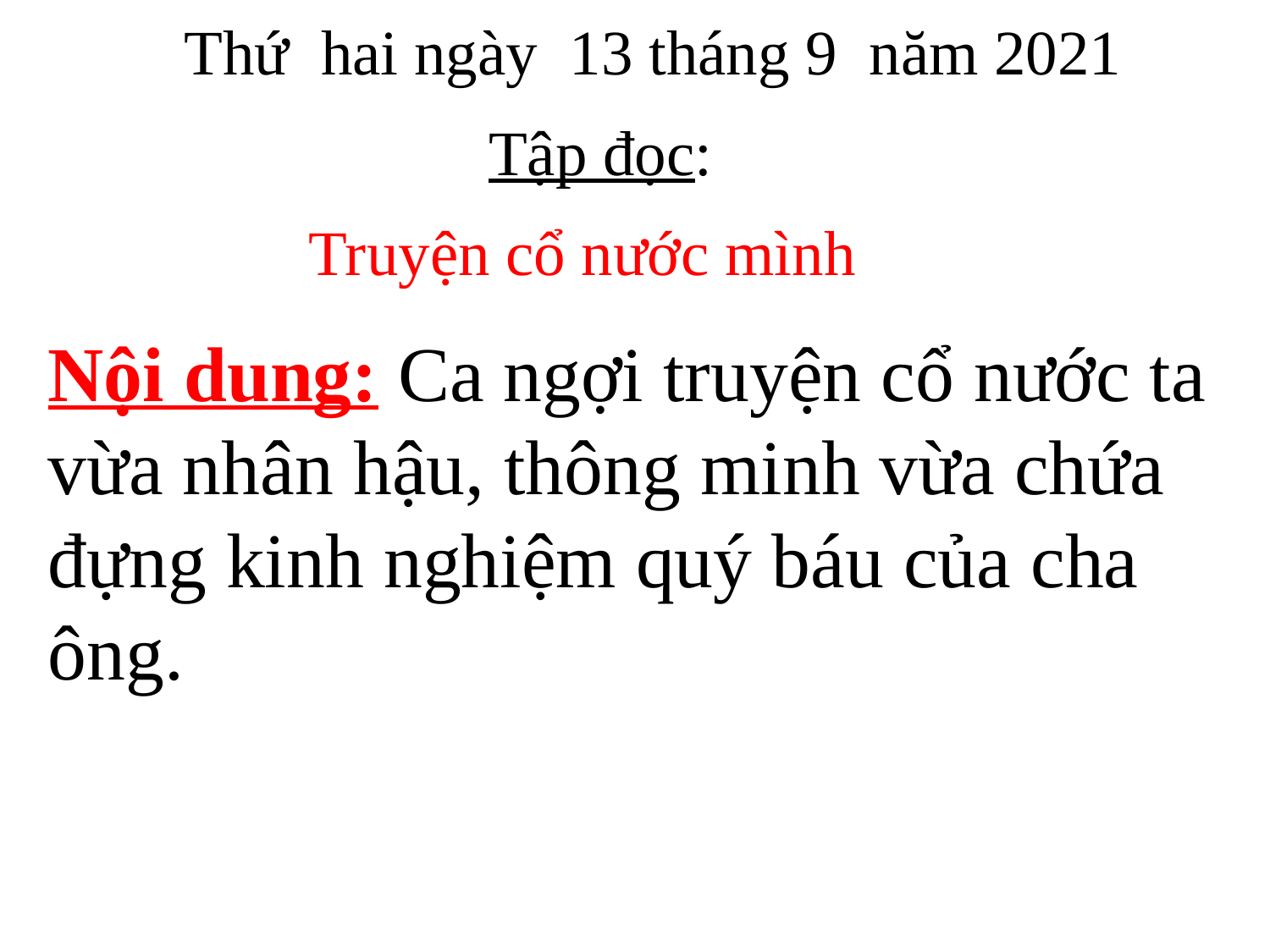

Thứ  hai ngày  13 tháng 9  năm 2021
Tập đọc:
Truyện cổ nước mình
Nội dung: Ca ngợi truyện cổ nước ta vừa nhân hậu, thông minh vừa chứa đựng kinh nghiệm quý báu của cha ông.